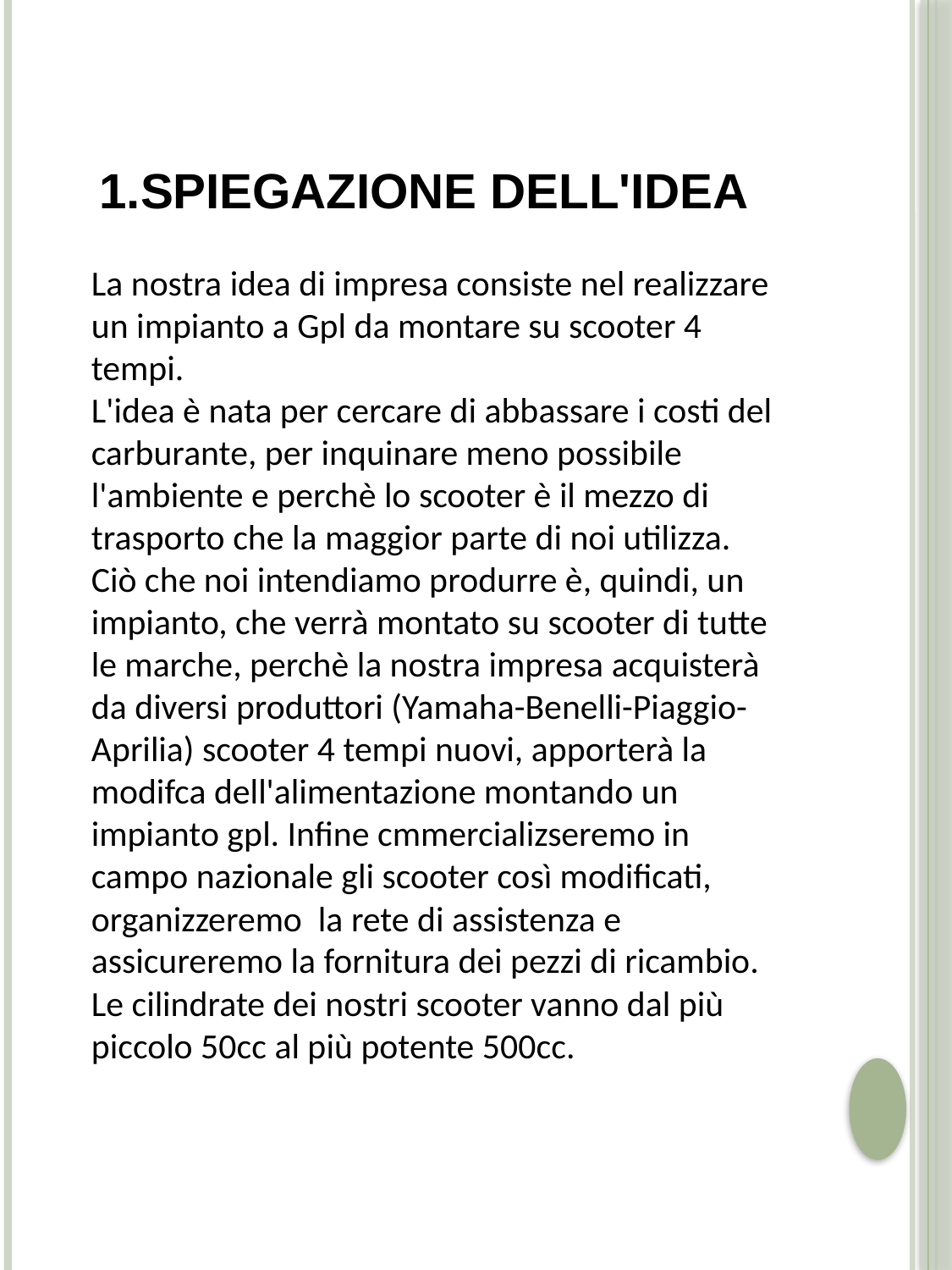

1.SPIEGAZIONE DELL'IDEA

La nostra idea di impresa consiste nel realizzare un impianto a Gpl da montare su scooter 4 tempi.
L'idea è nata per cercare di abbassare i costi del carburante, per inquinare meno possibile l'ambiente e perchè lo scooter è il mezzo di trasporto che la maggior parte di noi utilizza.
Ciò che noi intendiamo produrre è, quindi, un impianto, che verrà montato su scooter di tutte le marche, perchè la nostra impresa acquisterà da diversi produttori (Yamaha-Benelli-Piaggio-Aprilia) scooter 4 tempi nuovi, apporterà la modifca dell'alimentazione montando un impianto gpl. Infine cmmercializseremo in campo nazionale gli scooter così modificati, organizzeremo  la rete di assistenza e assicureremo la fornitura dei pezzi di ricambio. Le cilindrate dei nostri scooter vanno dal più piccolo 50cc al più potente 500cc.